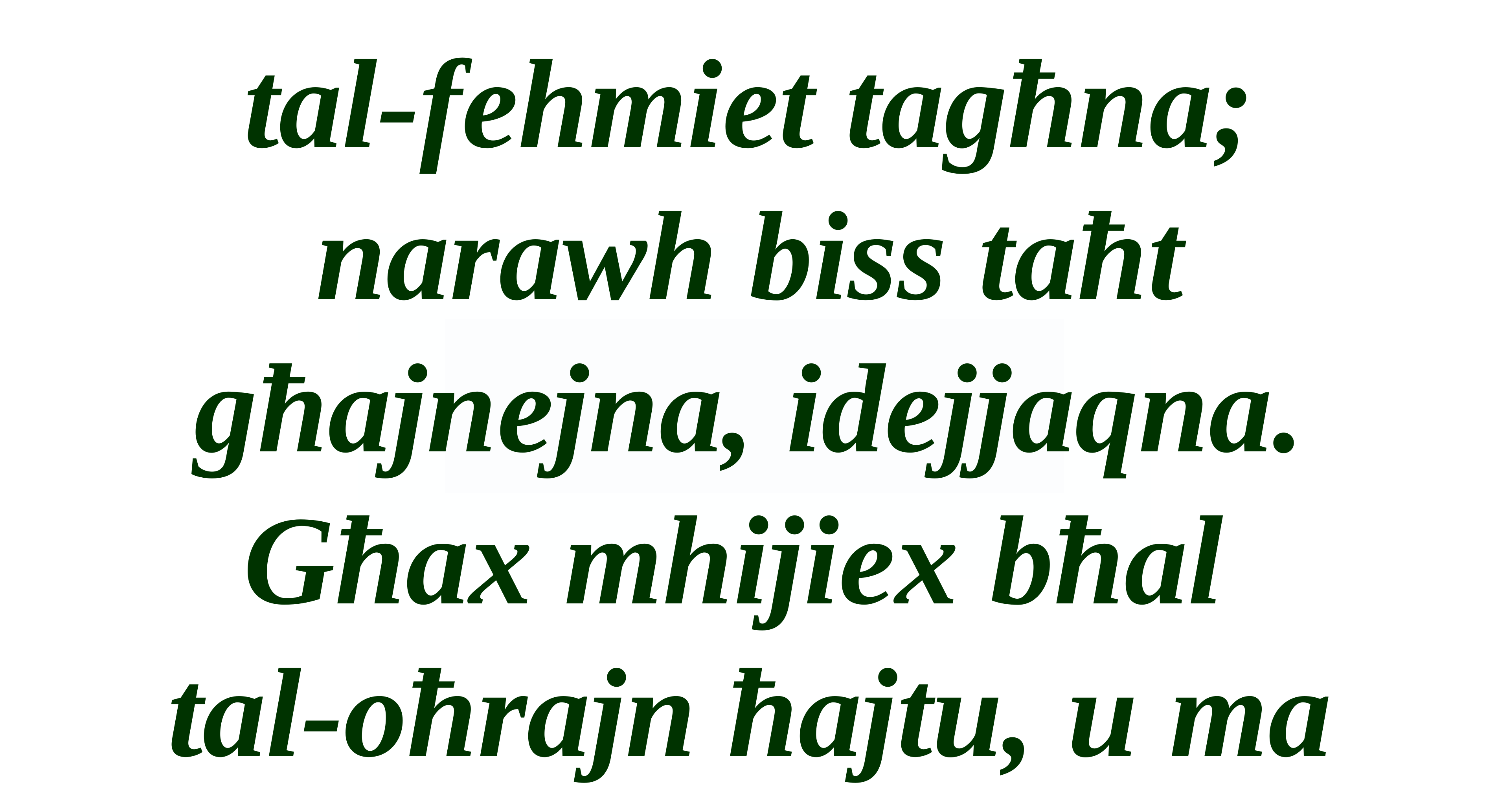

tal-fehmiet tagħna; narawh biss taħt għajnejna, idejjaqna.
Għax mhijiex bħal
tal-oħrajn ħajtu, u ma